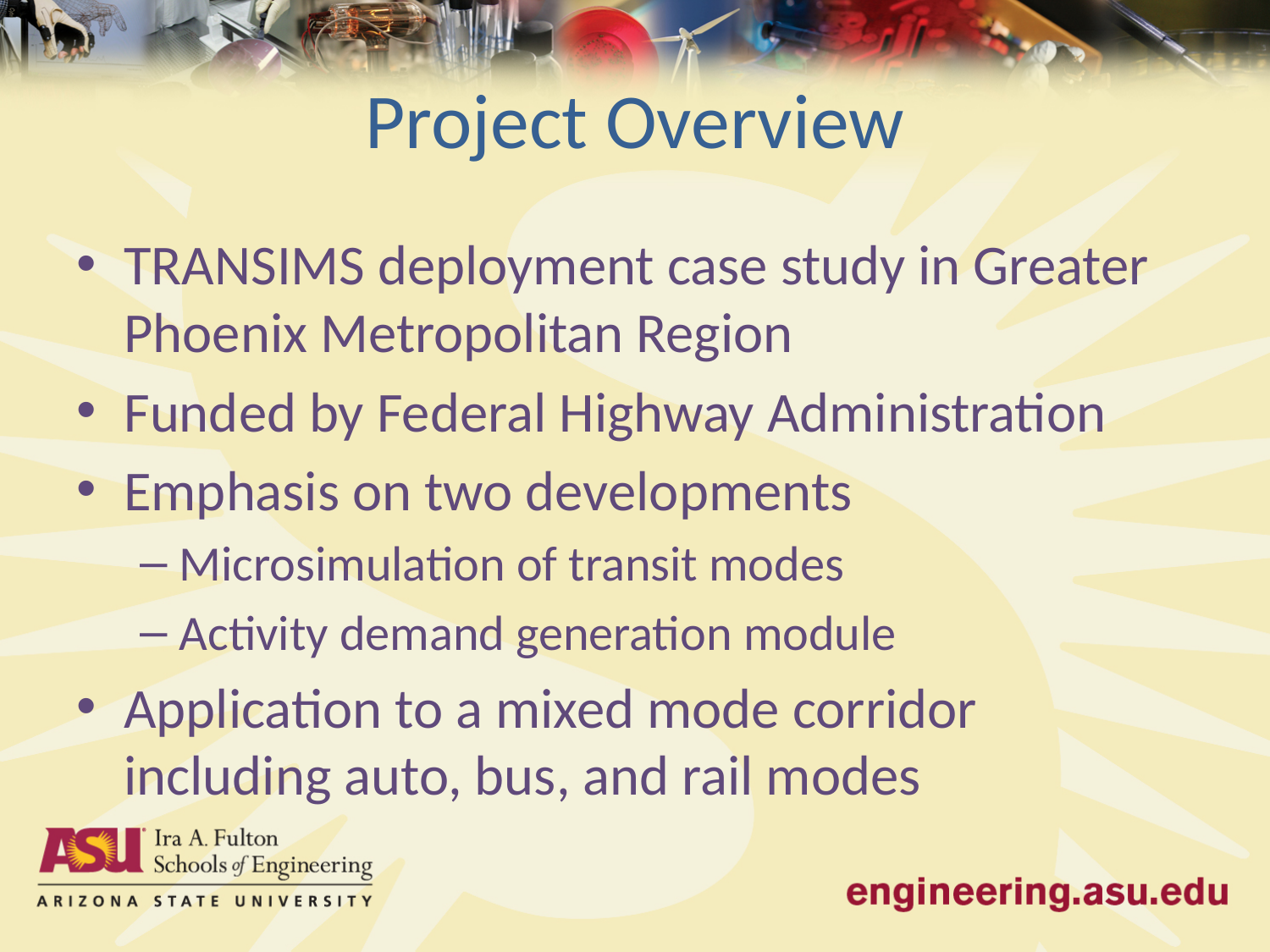

# Project Overview
TRANSIMS deployment case study in Greater Phoenix Metropolitan Region
Funded by Federal Highway Administration
Emphasis on two developments
Microsimulation of transit modes
Activity demand generation module
Application to a mixed mode corridor including auto, bus, and rail modes